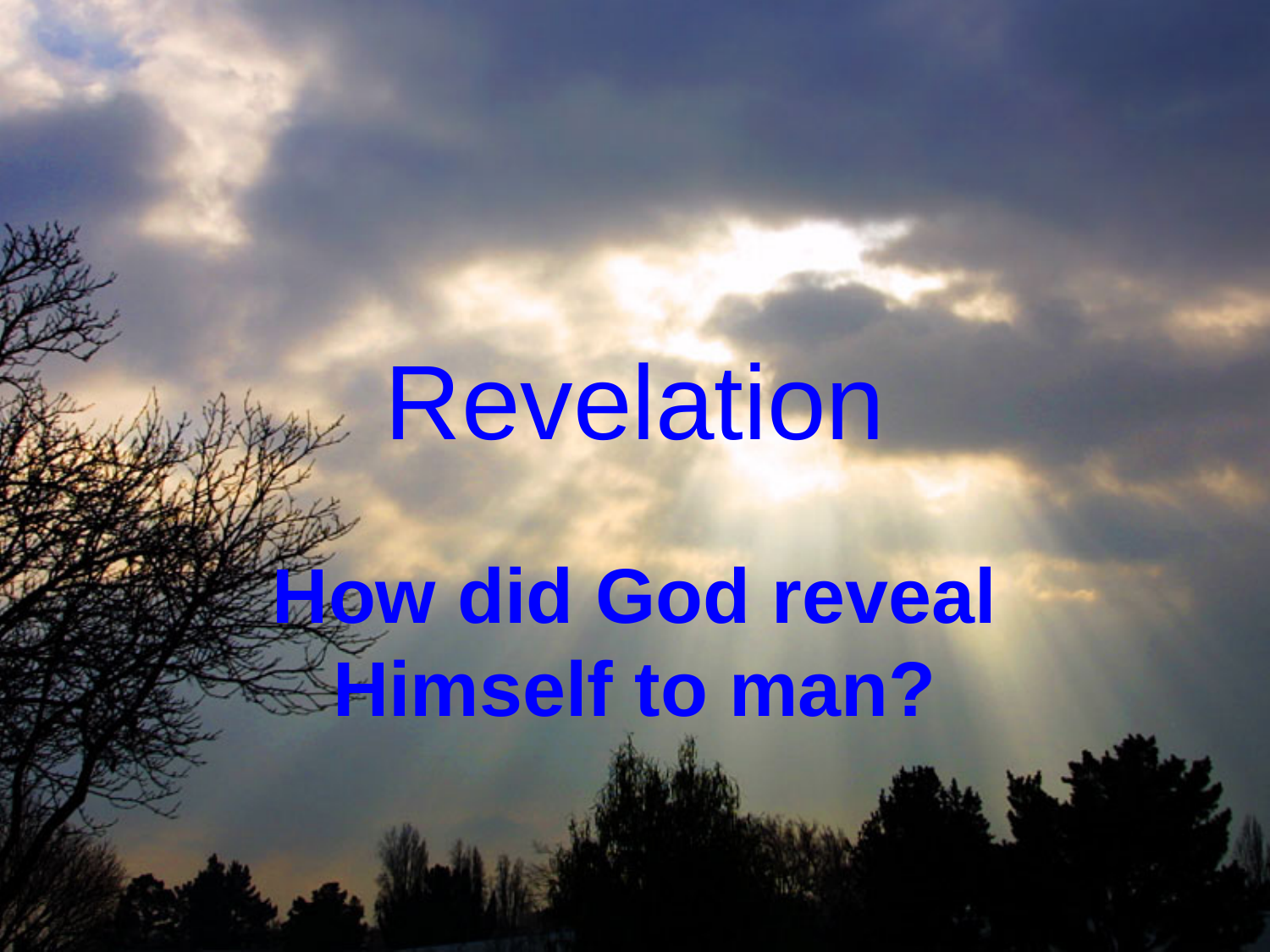

# Revelation
How did God reveal Himself to man?